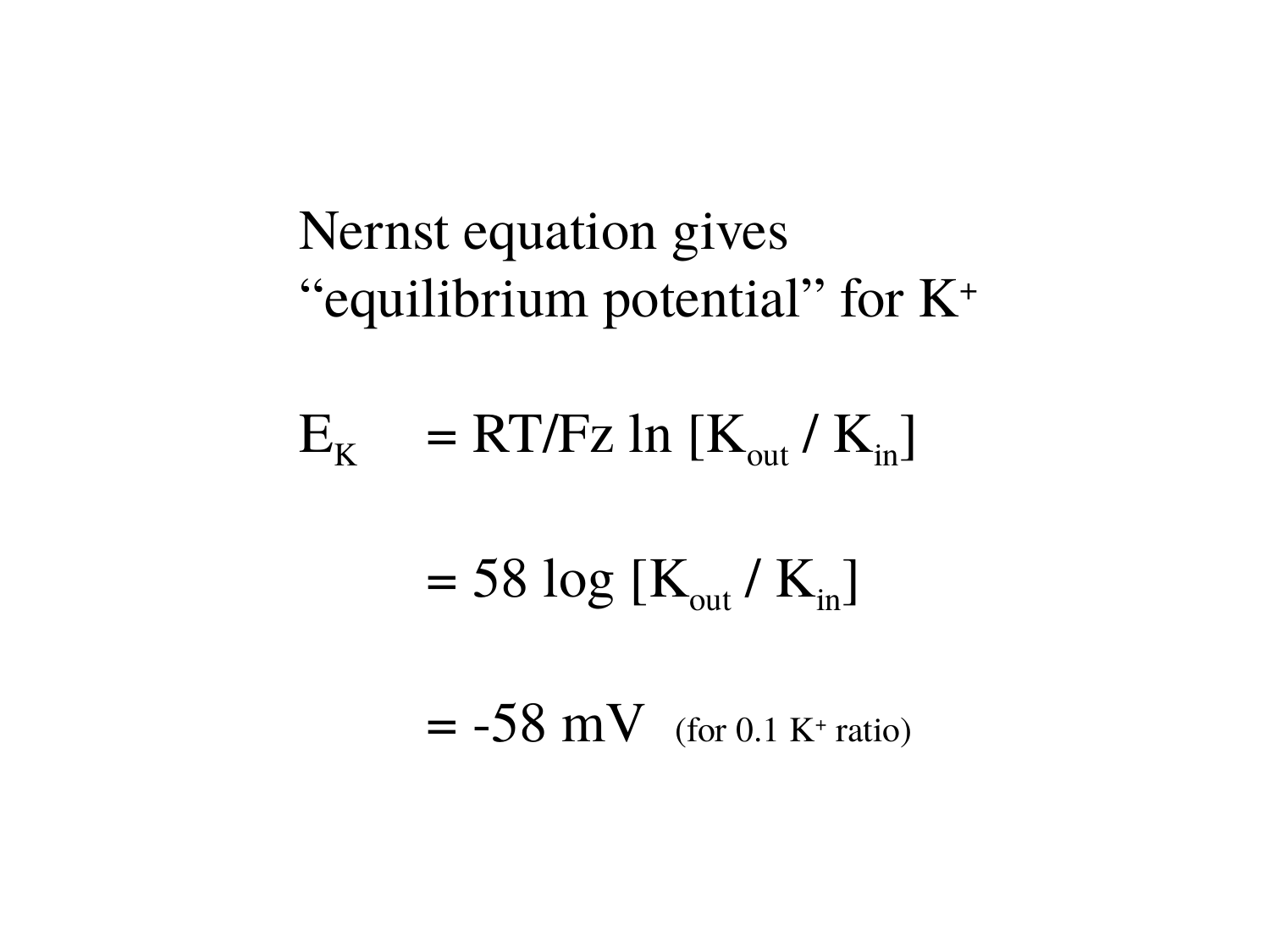

Nernst equation gives
“equilibrium potential” for K+

EK 	= RT/Fz ln [Kout / Kin]

	= 58 log [Kout / Kin]

	= -58 mV  (for 0.1 K+ ratio)